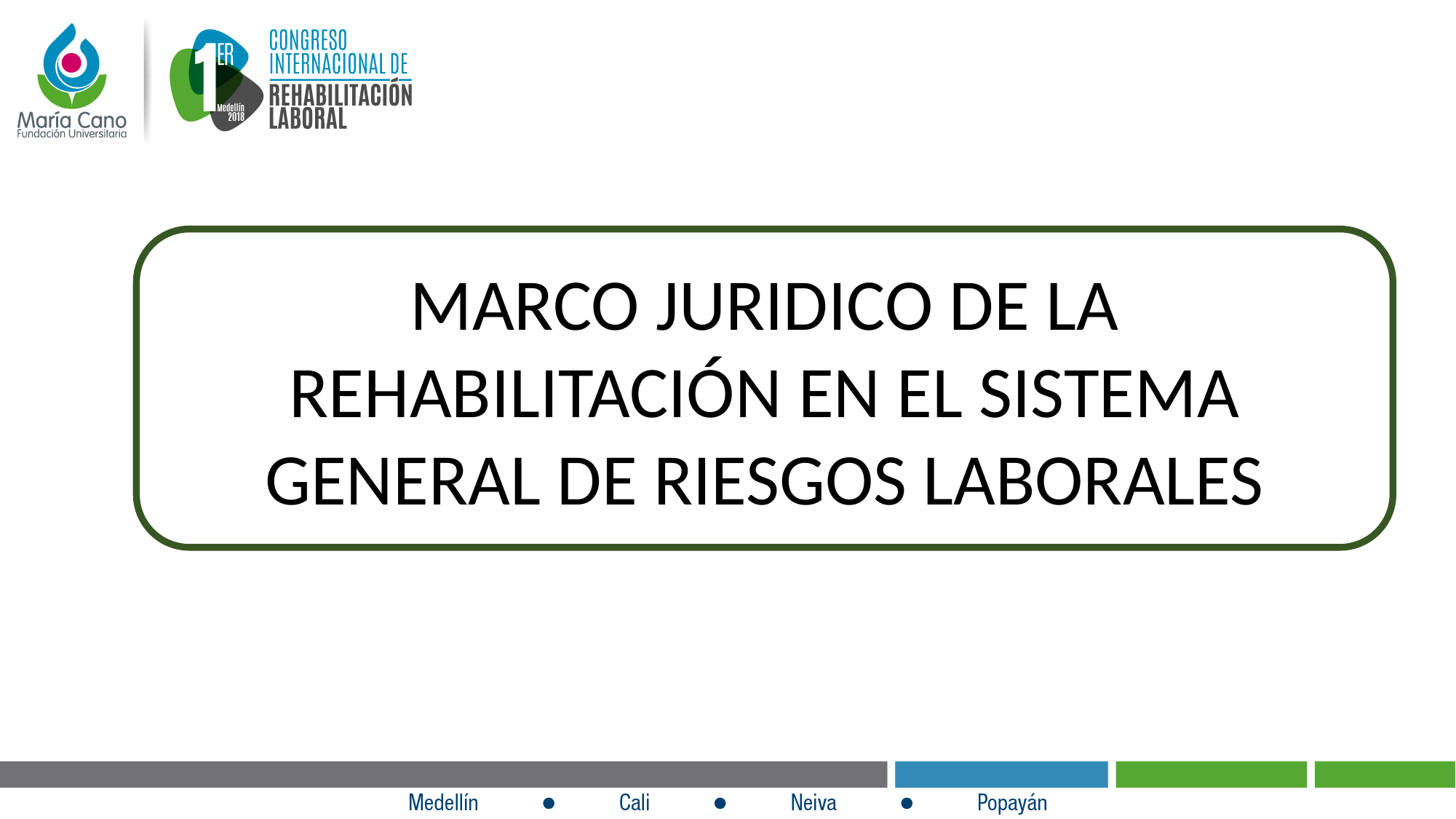

MARCO JURIDICO DE LA REHABILITACIÓN EN EL SISTEMA GENERAL DE RIESGOS LABORALES